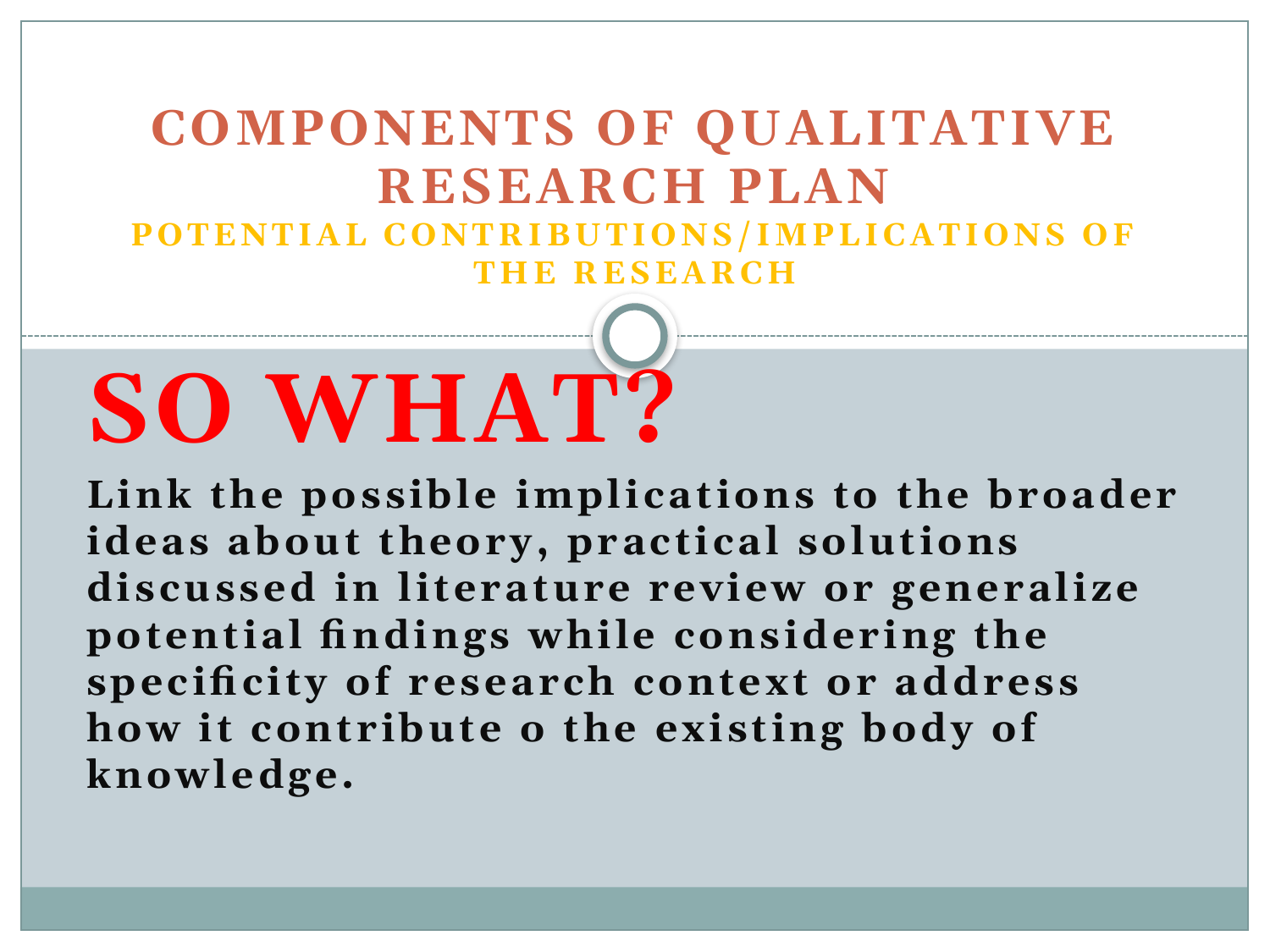

# Components of Qualitative Research Plan Potential Contributions/Implications of the research
SO What?
Link the possible implications to the broader ideas about theory, practical solutions discussed in literature review or generalize potential findings while considering the specificity of research context or address how it contribute o the existing body of knowledge.